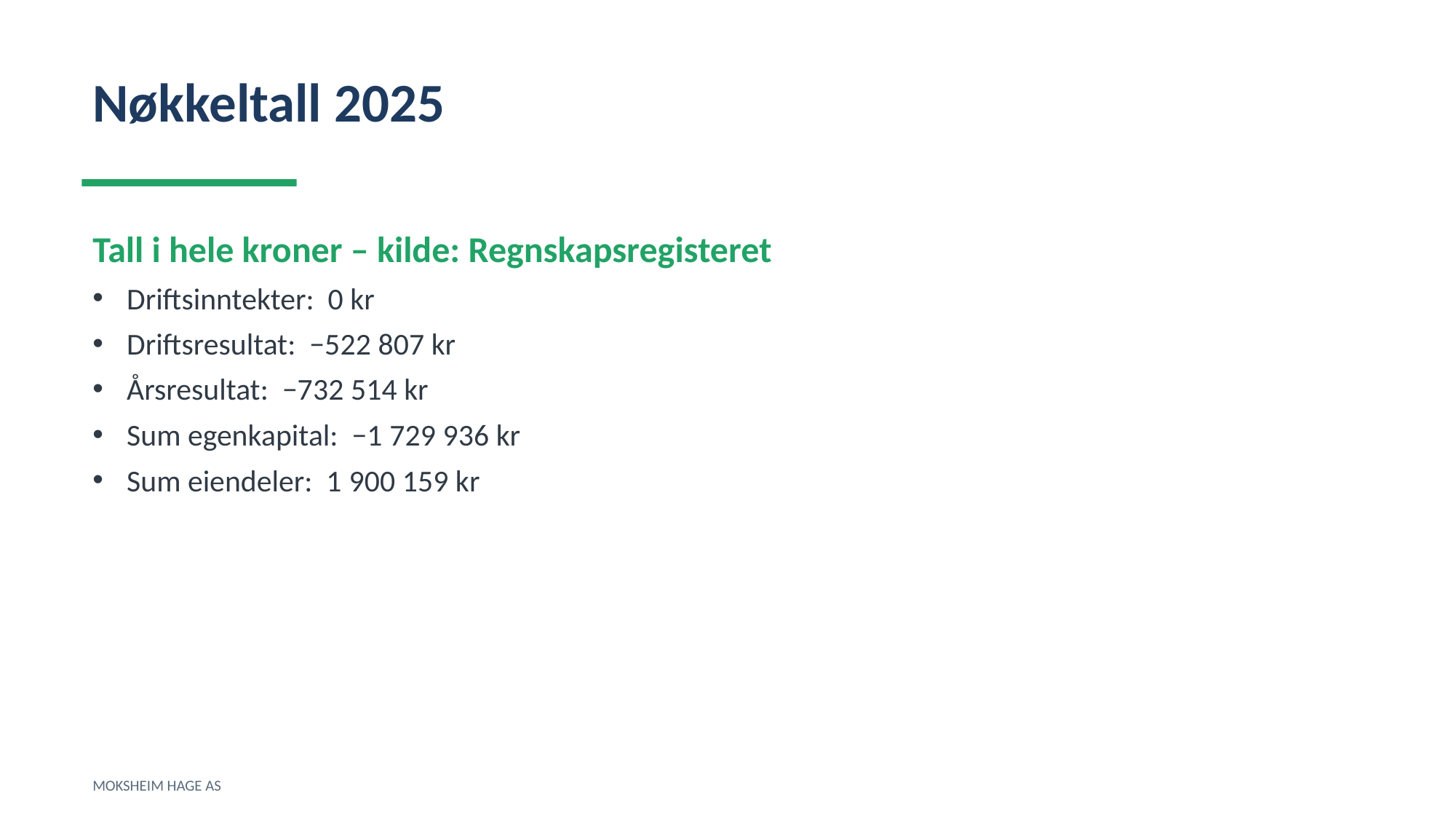

Nøkkeltall 2025

Tall i hele kroner – kilde: Regnskapsregisteret
Driftsinntekter:  0 kr
Driftsresultat:  −522 807 kr
Årsresultat:  −732 514 kr
Sum egenkapital:  −1 729 936 kr
Sum eiendeler:  1 900 159 kr
MOKSHEIM HAGE AS